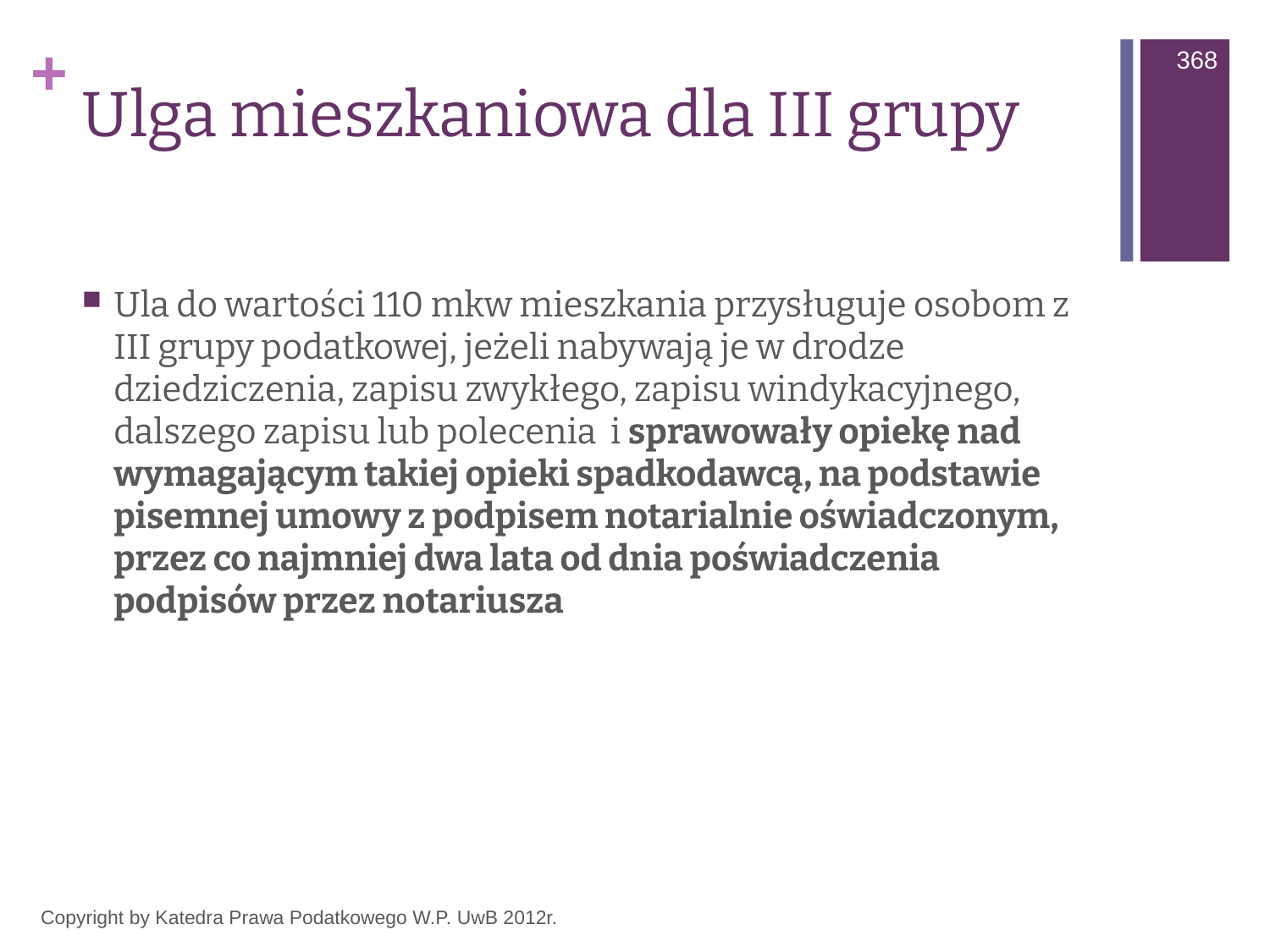

368
# Ulga mieszkaniowa dla III grupy
Ula do wartości 110 mkw mieszkania przysługuje osobom z III grupy podatkowej, jeżeli nabywają je w drodze dziedziczenia, zapisu zwykłego, zapisu windykacyjnego, dalszego zapisu lub polecenia  i sprawowały opiekę nad wymagającym takiej opieki spadkodawcą, na podstawie pisemnej umowy z podpisem notarialnie oświadczonym, przez co najmniej dwa lata od dnia poświadczenia podpisów przez notariusza

Copyright by Katedra Prawa Podatkowego W.P. UwB 2012r.